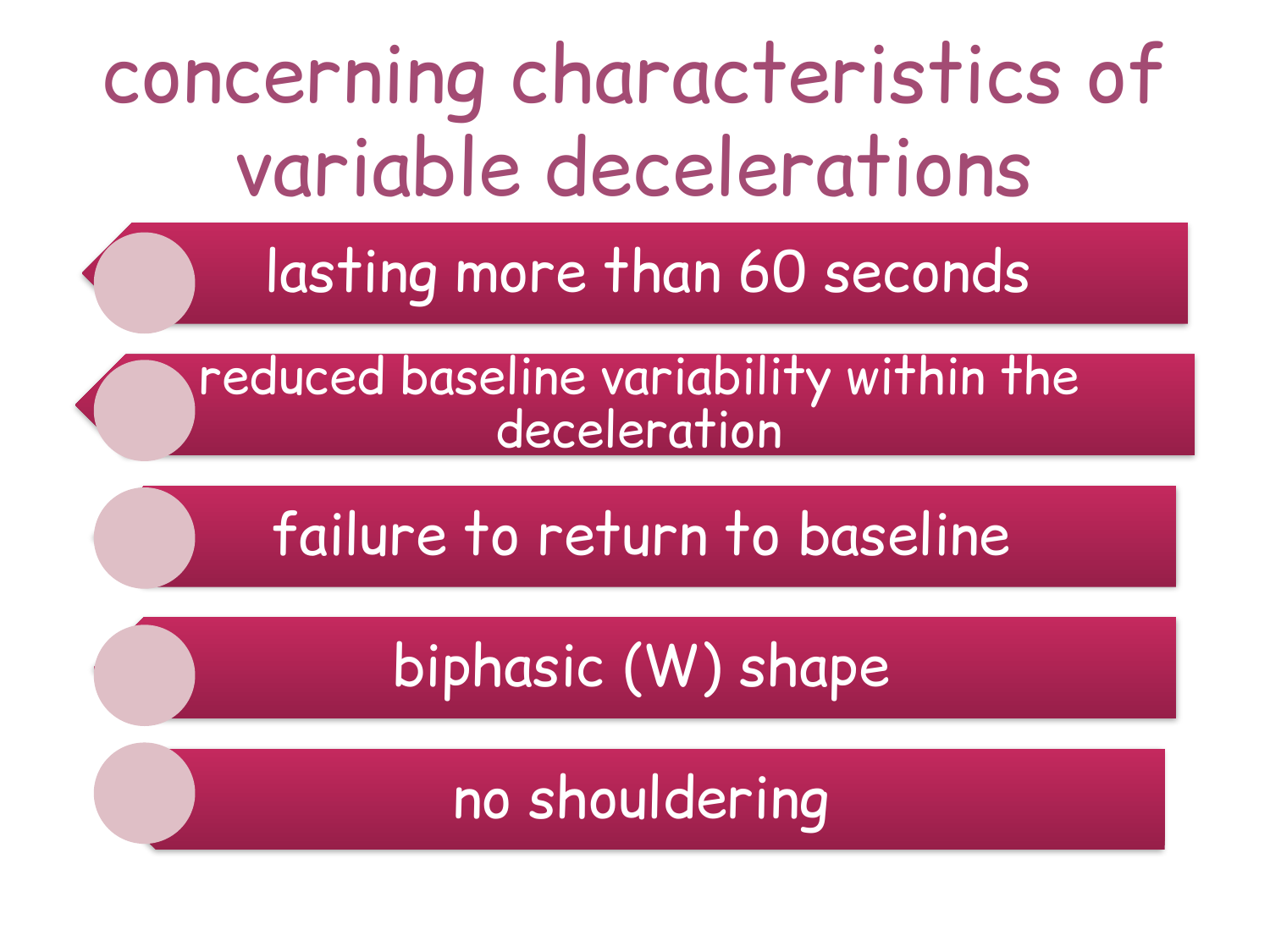

# concerning characteristics of variable decelerations
lasting more than 60 seconds
reduced baseline variability within the deceleration
failure to return to baseline
biphasic (W) shape
no shouldering